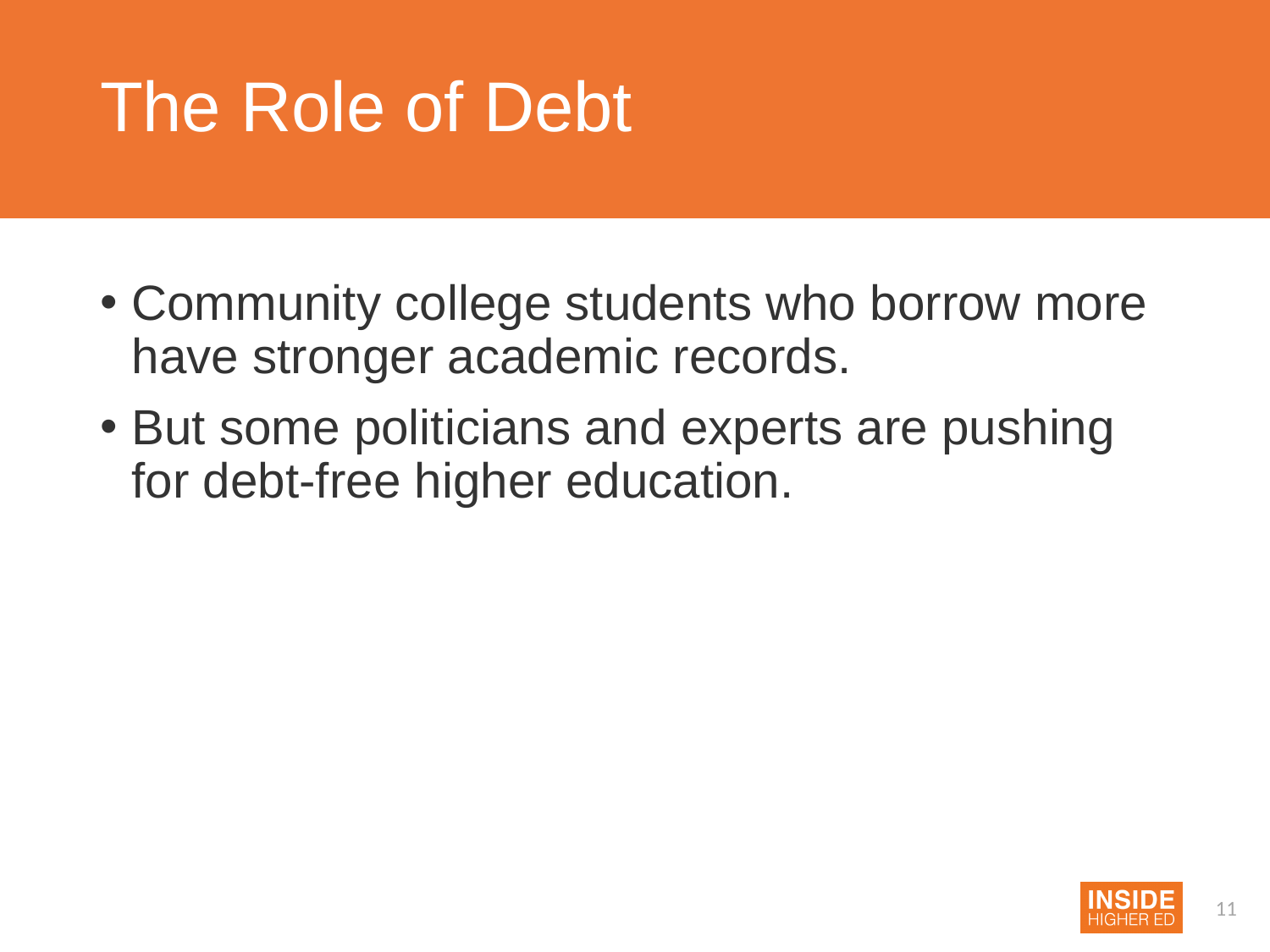

# The Role of Debt
Community college students who borrow more have stronger academic records.
But some politicians and experts are pushing for debt-free higher education.